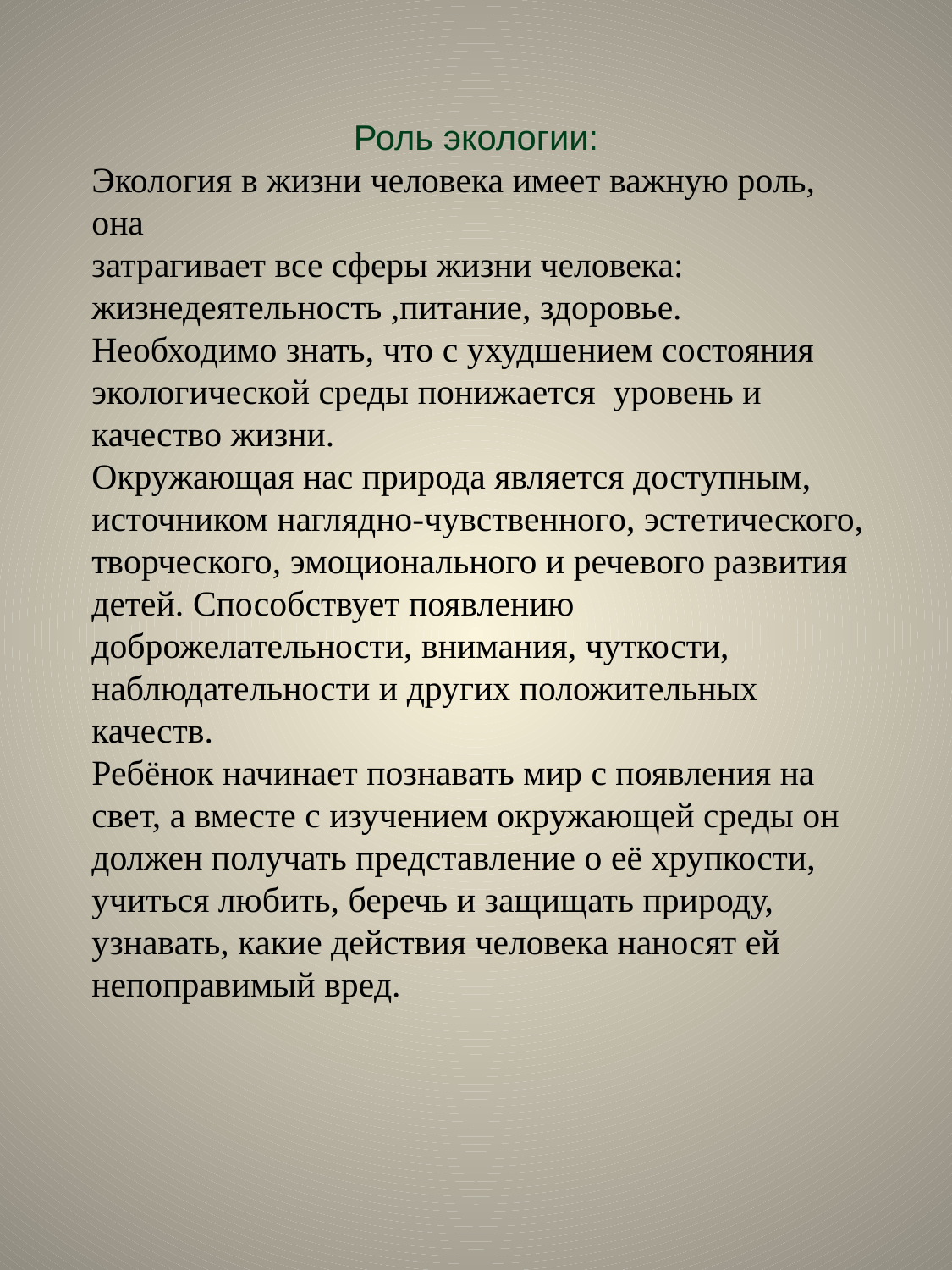

Роль экологии:
Экология в жизни человека имеет важную роль, она
затрагивает все сферы жизни человека: жизнедеятельность ,питание, здоровье.
Необходимо знать, что с ухудшением состояния экологической среды понижается  уровень и качество жизни.
Окружающая нас природа является доступным, источником наглядно-чувственного, эстетического, творческого, эмоционального и речевого развития детей. Способствует появлению доброжелательности, внимания, чуткости, наблюдательности и других положительных качеств.
Ребёнок начинает познавать мир с появления на свет, а вместе с изучением окружающей среды он должен получать представление о её хрупкости, учиться любить, беречь и защищать природу, узнавать, какие действия человека наносят ей непоправимый вред.